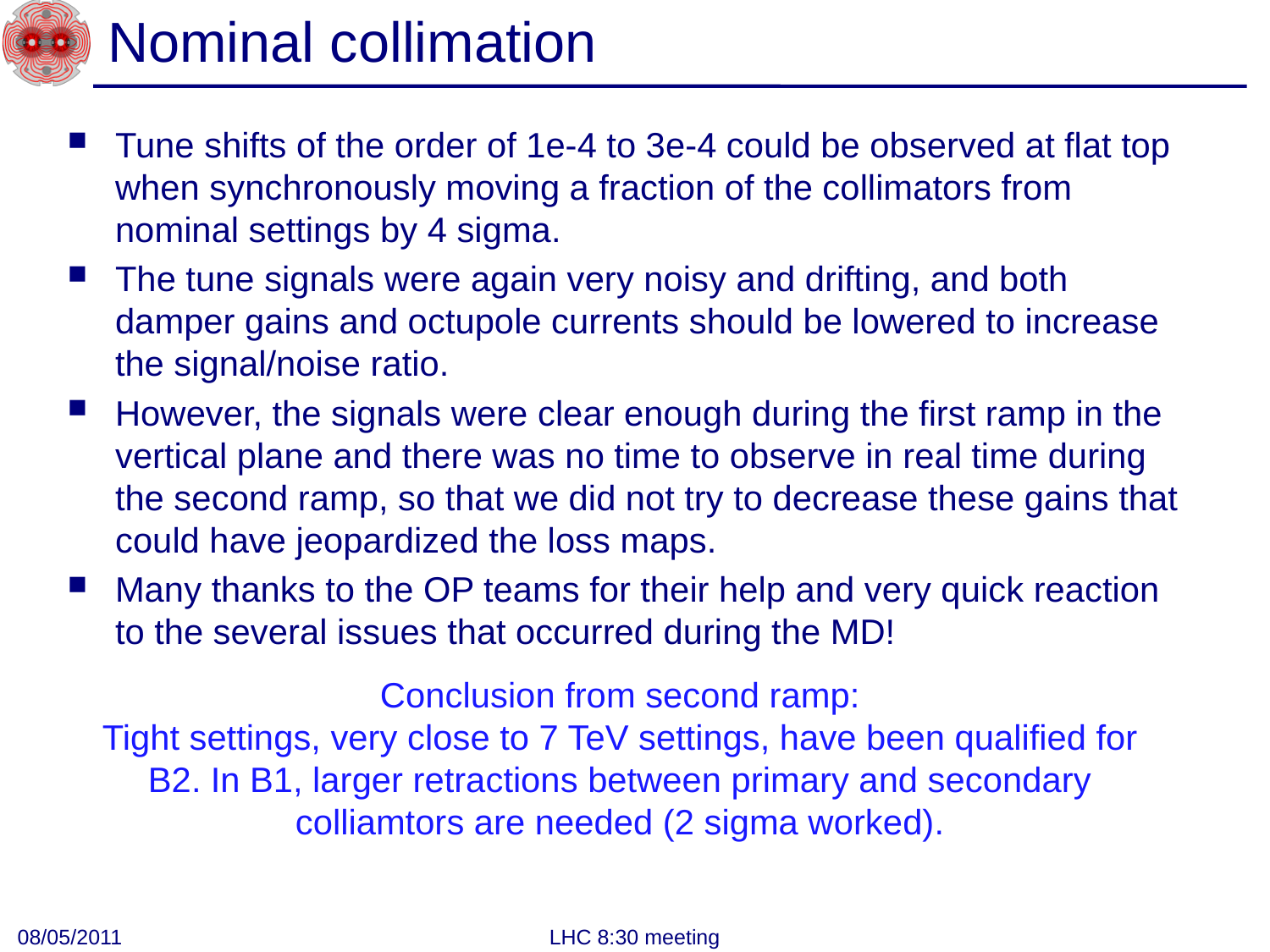

# Nominal collimation
Tune shifts of the order of 1e-4 to 3e-4 could be observed at flat top when synchronously moving a fraction of the collimators from nominal settings by 4 sigma.
The tune signals were again very noisy and drifting, and both damper gains and octupole currents should be lowered to increase the signal/noise ratio.
However, the signals were clear enough during the first ramp in the vertical plane and there was no time to observe in real time during the second ramp, so that we did not try to decrease these gains that could have jeopardized the loss maps.
Many thanks to the OP teams for their help and very quick reaction to the several issues that occurred during the MD!
Conclusion from second ramp:
Tight settings, very close to 7 TeV settings, have been qualified for B2. In B1, larger retractions between primary and secondary colliamtors are needed (2 sigma worked).
08/05/2011
LHC 8:30 meeting